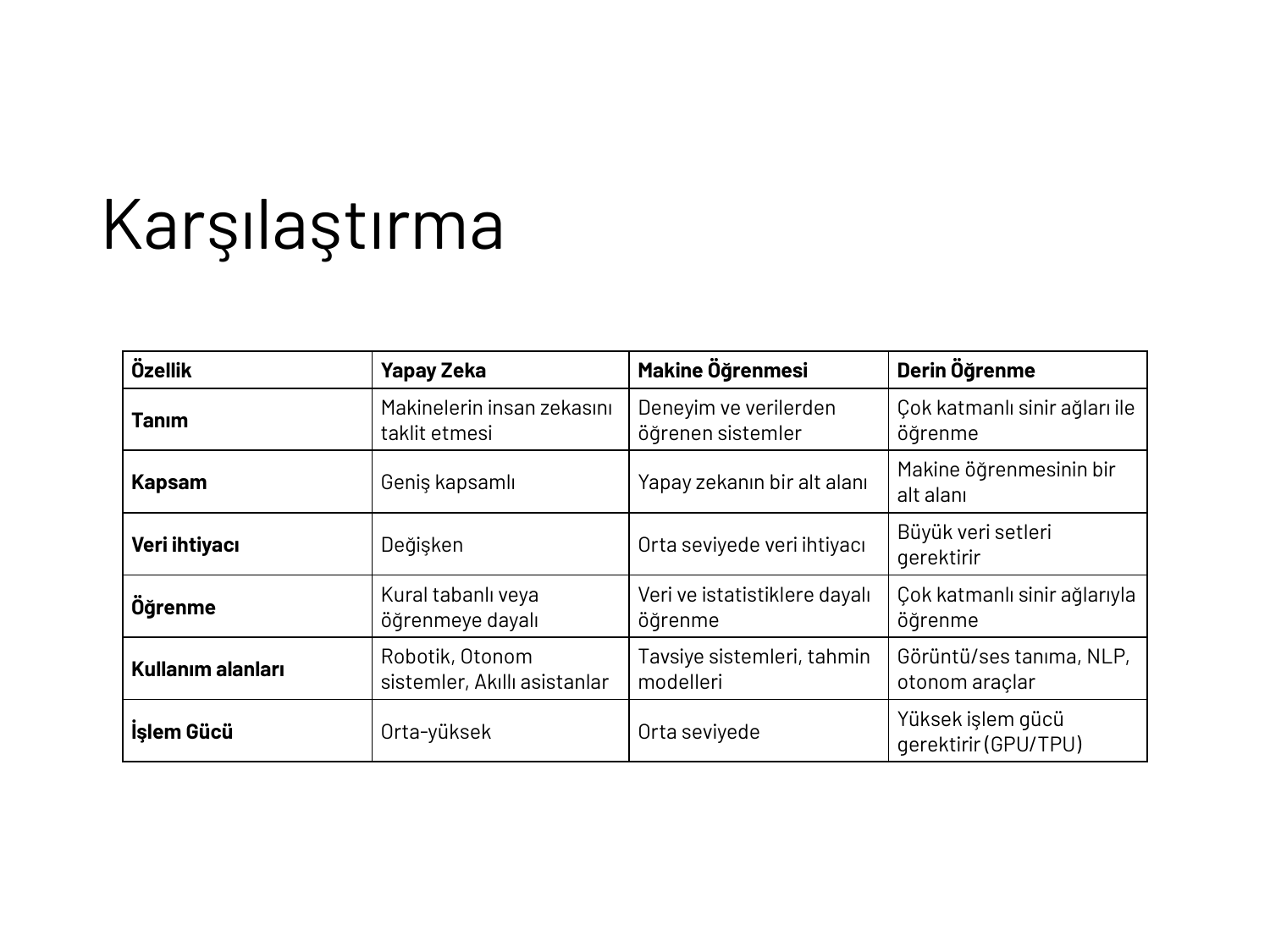

# Karşılaştırma
| Özellik | Yapay Zeka | Makine Öğrenmesi | Derin Öğrenme |
| --- | --- | --- | --- |
| Tanım | Makinelerin insan zekasını taklit etmesi | Deneyim ve verilerden öğrenen sistemler | Çok katmanlı sinir ağları ile öğrenme |
| Kapsam | Geniş kapsamlı | Yapay zekanın bir alt alanı | Makine öğrenmesinin bir alt alanı |
| Veri ihtiyacı | Değişken | Orta seviyede veri ihtiyacı | Büyük veri setleri gerektirir |
| Öğrenme | Kural tabanlı veya öğrenmeye dayalı | Veri ve istatistiklere dayalı öğrenme | Çok katmanlı sinir ağlarıyla öğrenme |
| Kullanım alanları | Robotik, Otonom sistemler, Akıllı asistanlar | Tavsiye sistemleri, tahmin modelleri | Görüntü/ses tanıma, NLP, otonom araçlar |
| İşlem Gücü | Orta-yüksek | Orta seviyede | Yüksek işlem gücü gerektirir (GPU/TPU) |